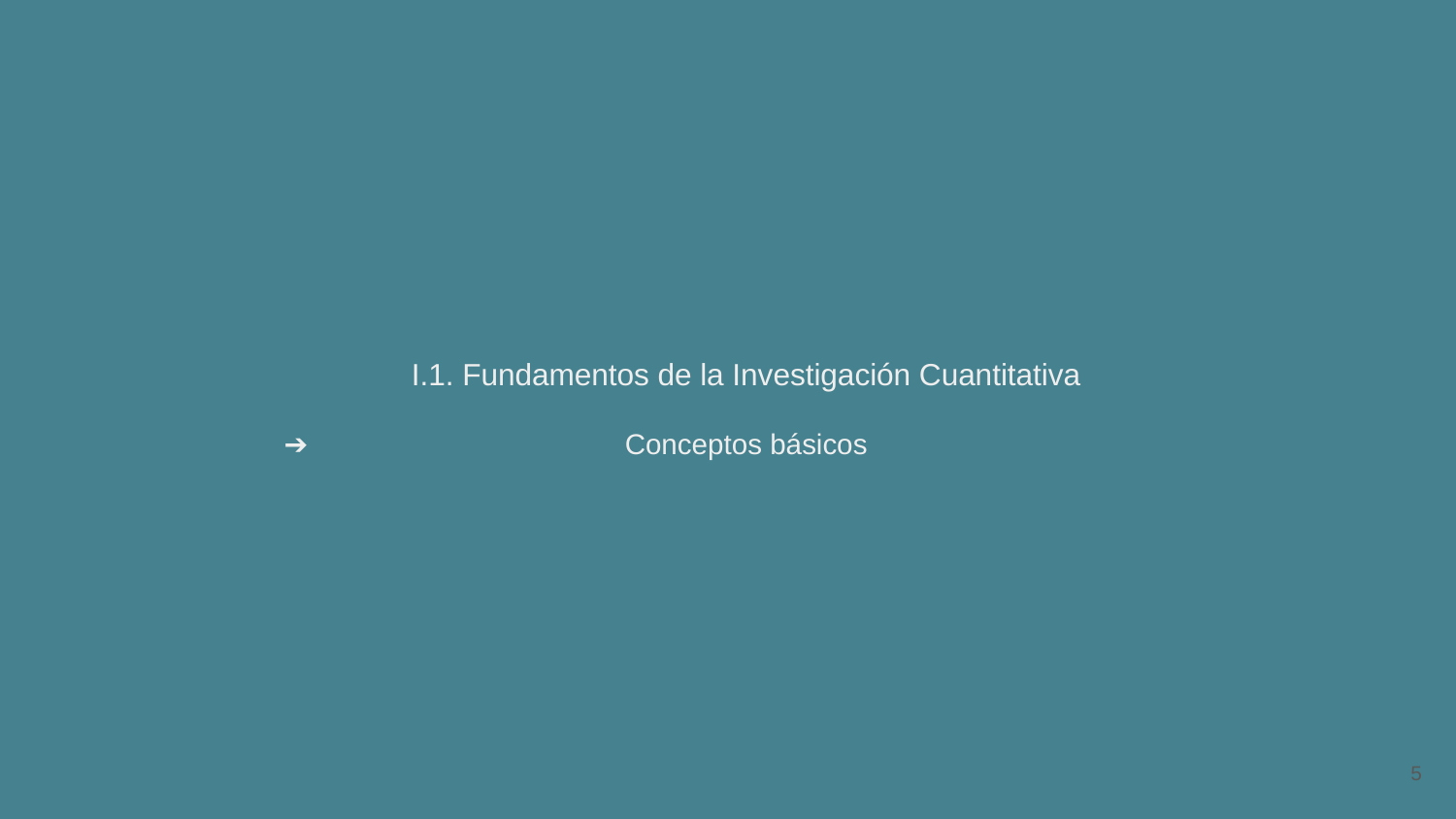

# I.1. Fundamentos de la Investigación Cuantitativa

Conceptos básicos
5